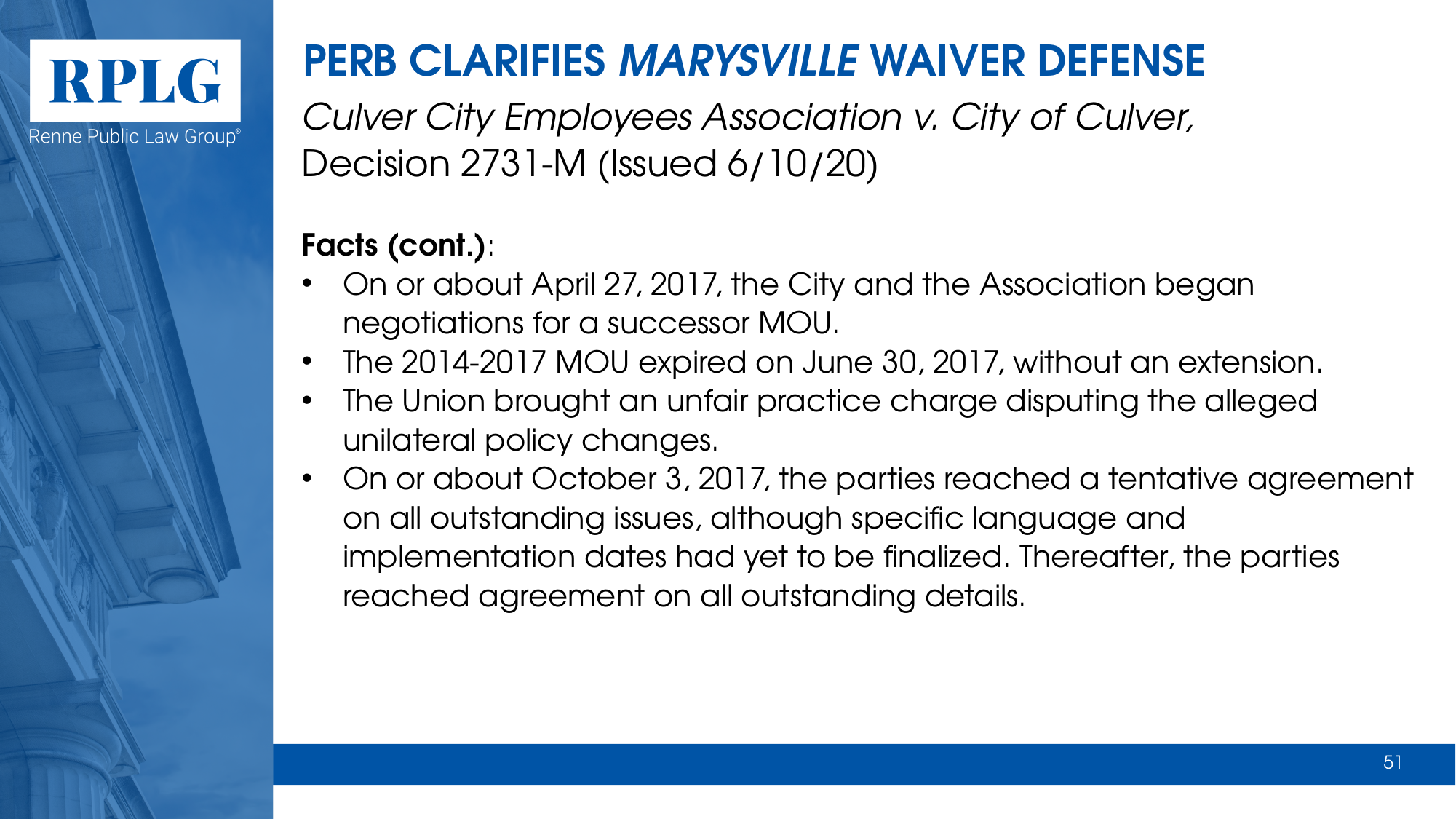

# PERB CLARIFIES MARYSVILLE WAIVER DEFENSE
Culver City Employees Association v. City of Culver,
Decision 2731-M (Issued 6/10/20)

Facts (cont.):
On or about April 27, 2017, the City and the Association began negotiations for a successor MOU.
The 2014-2017 MOU expired on June 30, 2017, without an extension.
The Union brought an unfair practice charge disputing the alleged unilateral policy changes.
On or about October 3, 2017, the parties reached a tentative agreement on all outstanding issues, although specific language and implementation dates had yet to be finalized. Thereafter, the parties reached agreement on all outstanding details.

51